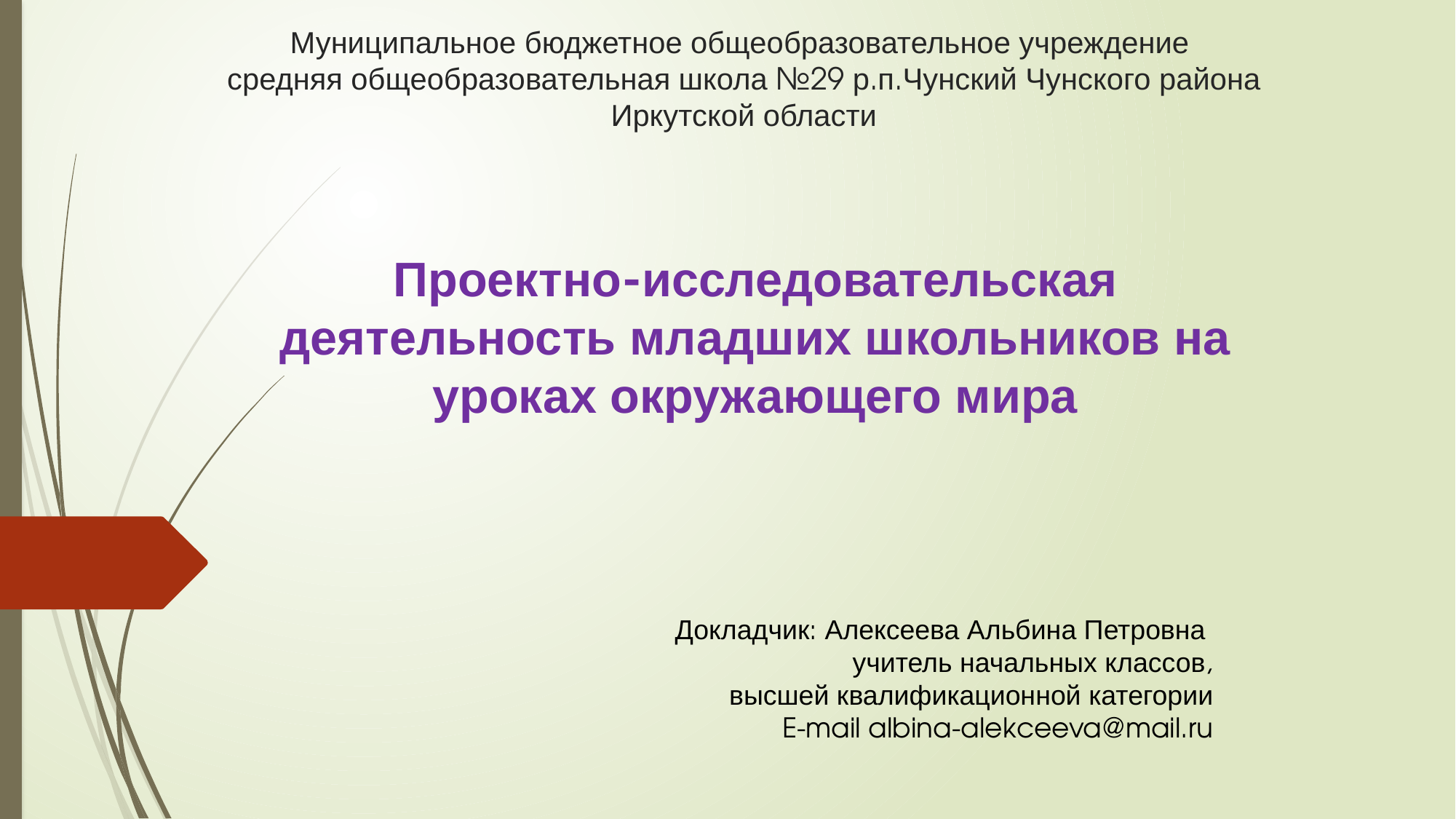

# Муниципальное бюджетное общеобразовательное учреждение средняя общеобразовательная школа №29 р.п.Чунский Чунского района Иркутской области
Проектно-исследовательская деятельность младших школьников на уроках окружающего мира
Докладчик: Алексеева Альбина Петровна
учитель начальных классов,
высшей квалификационной категории
E-mail albina-alekceeva@mail.ru